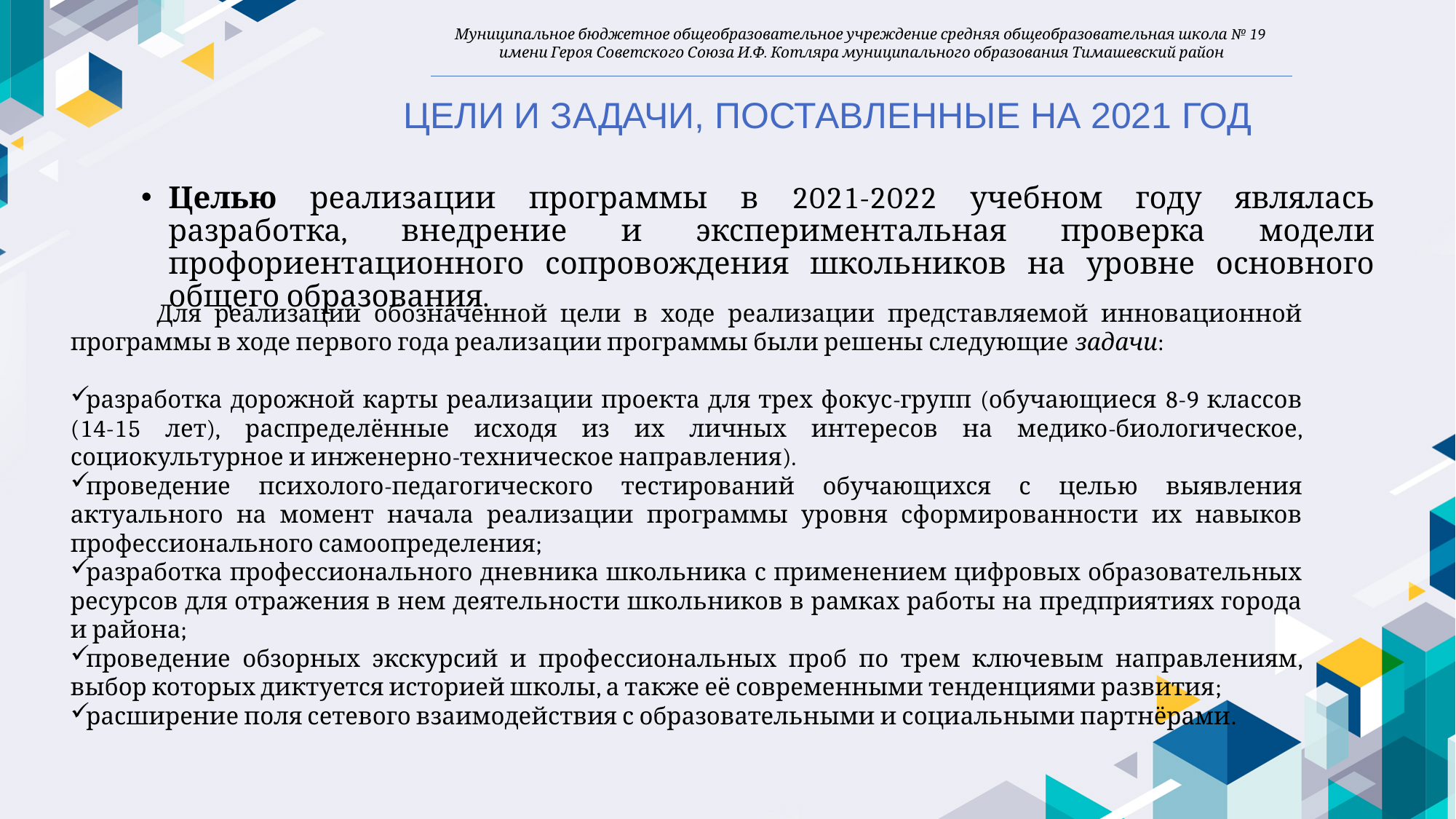

Муниципальное бюджетное общеобразовательное учреждение средняя общеобразовательная школа № 19
 имени Героя Советского Союза И.Ф. Котляра муниципального образования Тимашевский район
# Цели и задачи, поставленные на 2021 год
Целью реализации программы в 2021-2022 учебном году являлась разработка, внедрение и экспериментальная проверка модели профориентационного сопровождения школьников на уровне основного общего образования.
	Для реализации обозначенной цели в ходе реализации представляемой инновационной программы в ходе первого года реализации программы были решены следующие задачи:

разработка дорожной карты реализации проекта для трех фокус-групп (обучающиеся 8-9 классов (14-15 лет), распределённые исходя из их личных интересов на медико-биологическое, социокультурное и инженерно-техническое направления).
проведение психолого-педагогического тестирований обучающихся с целью выявления актуального на момент начала реализации программы уровня сформированности их навыков профессионального самоопределения;
разработка профессионального дневника школьника с применением цифровых образовательных ресурсов для отражения в нем деятельности школьников в рамках работы на предприятиях города и района;
проведение обзорных экскурсий и профессиональных проб по трем ключевым направлениям, выбор которых диктуется историей школы, а также её современными тенденциями развития;
расширение поля сетевого взаимодействия с образовательными и социальными партнёрами.